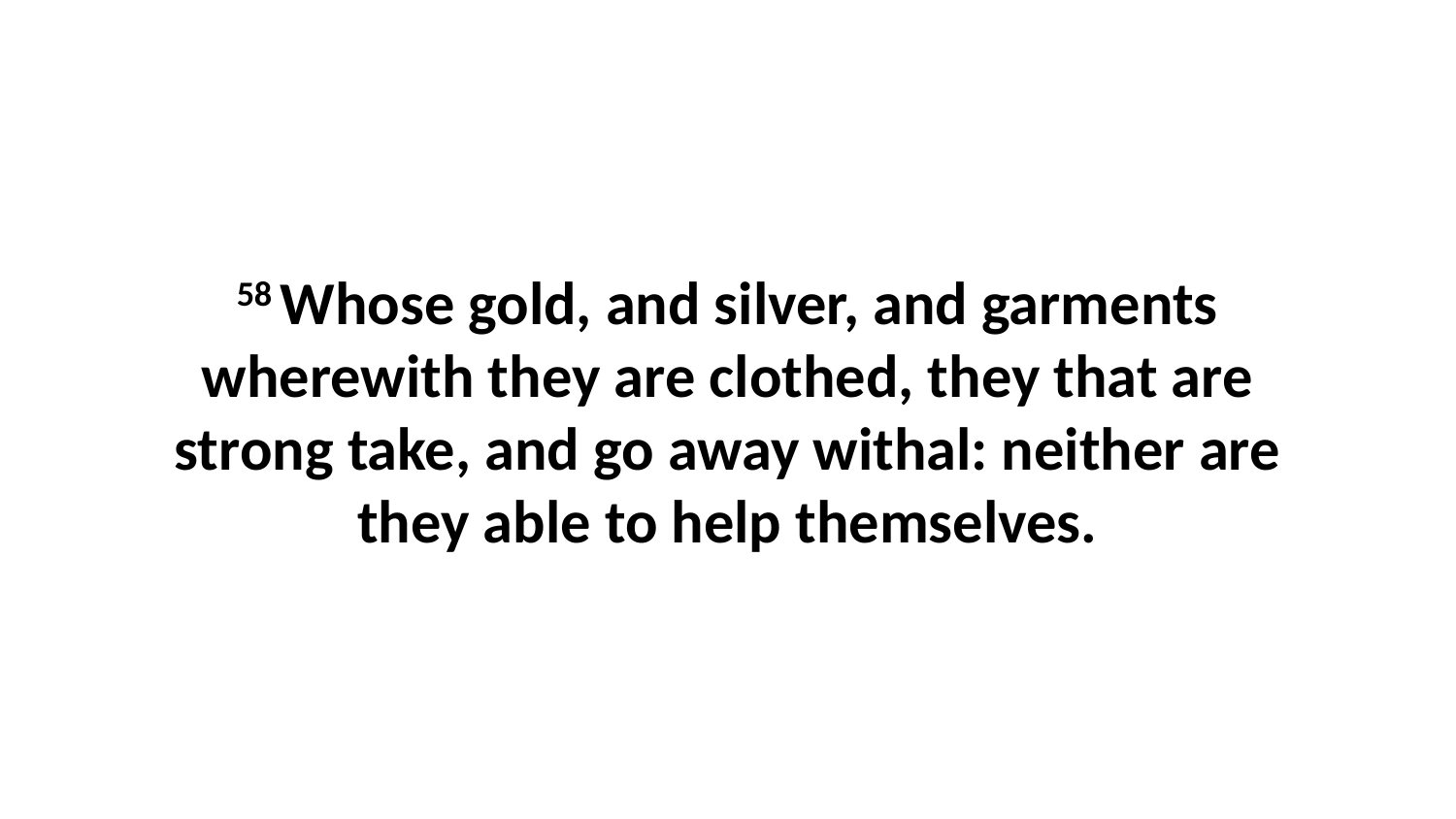

58 Whose gold, and silver, and garments wherewith they are clothed, they that are strong take, and go away withal: neither are they able to help themselves.